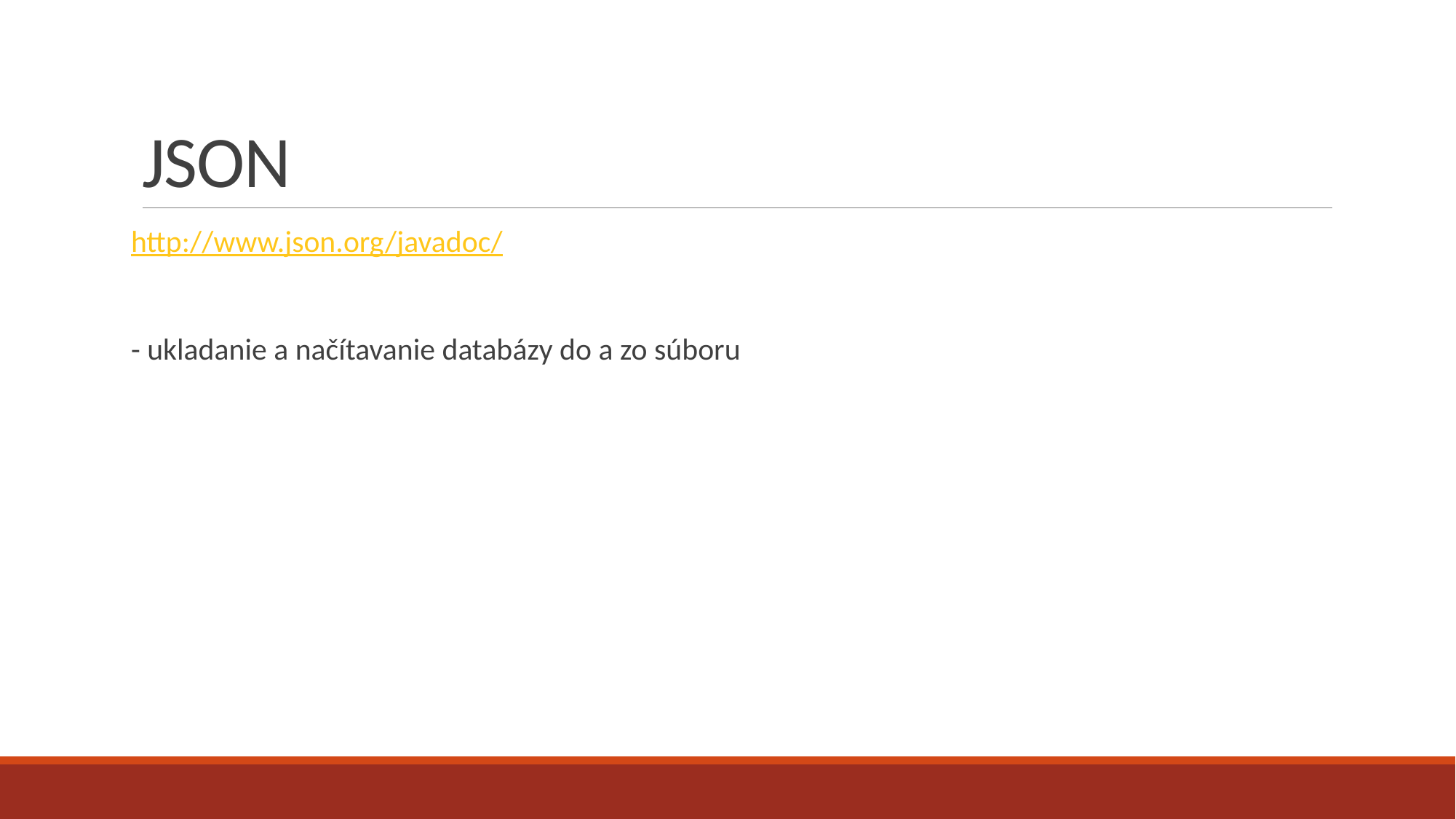

# JSON
http://www.json.org/javadoc/

- ukladanie a načítavanie databázy do a zo súboru